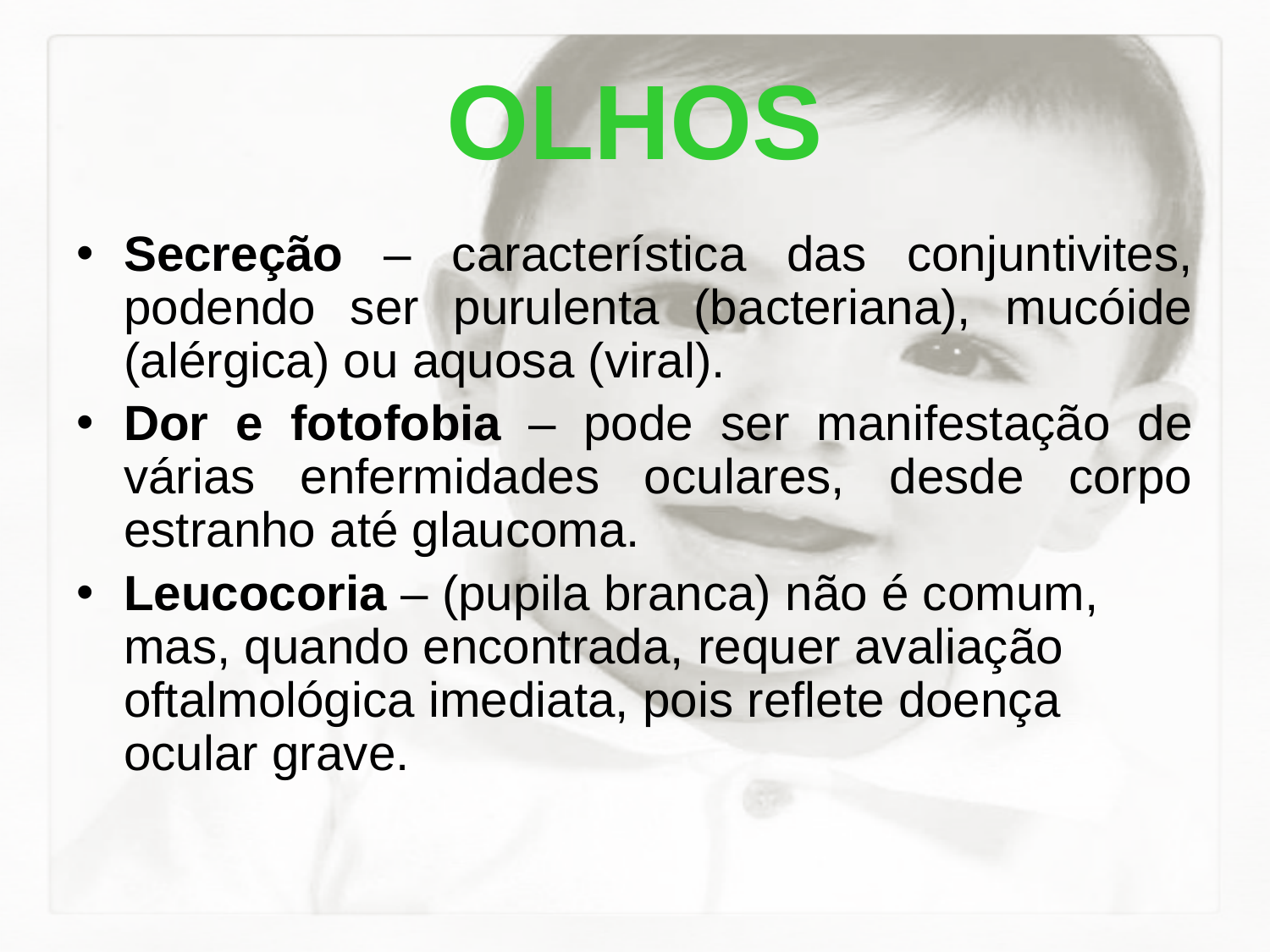

# OLHOS
Secreção – característica das conjuntivites, podendo ser purulenta (bacteriana), mucóide (alérgica) ou aquosa (viral).
Dor e fotofobia – pode ser manifestação de várias enfermidades oculares, desde corpo estranho até glaucoma.
Leucocoria – (pupila branca) não é comum, mas, quando encontrada, requer avaliação oftalmológica imediata, pois reflete doença ocular grave.